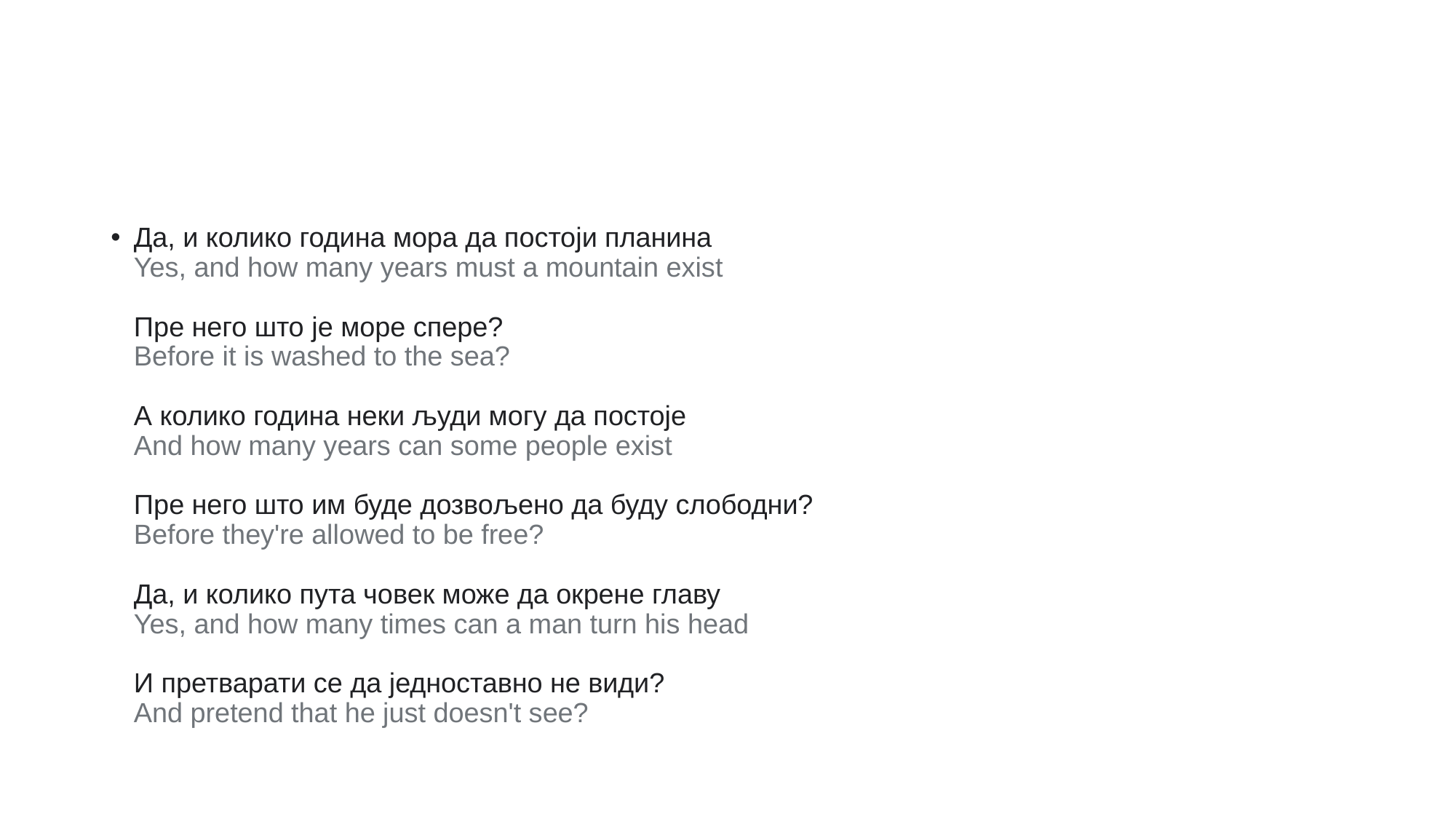

#
Да, и колико година мора да постоји планина
Yes, and how many years must a mountain exist
Пре него што jе море спере?
Before it is washed to the sea?
А колико година неки људи могу да постоје
And how many years can some people exist
Пре него што им буде дозвољено да буду слободни?
Before they're allowed to be free?
Да, и колико пута човек може да окрене главу
Yes, and how many times can a man turn his head
И претварати се да једноставно не види?
And pretend that he just doesn't see?